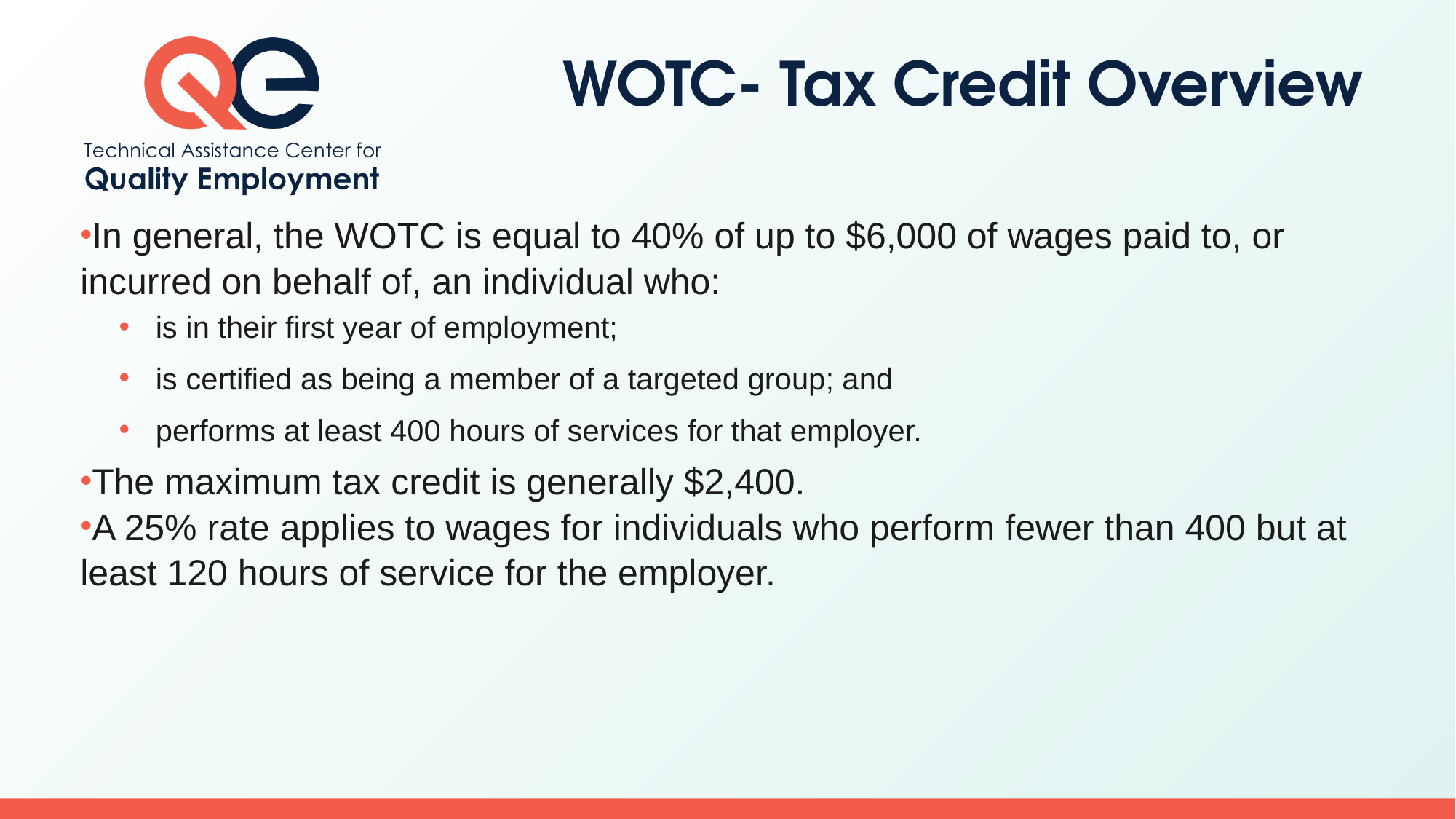

# WOTC- Tax Credit Overview
In general, the WOTC is equal to 40% of up to $6,000 of wages paid to, or incurred on behalf of, an individual who:
is in their first year of employment;
is certified as being a member of a targeted group; and
performs at least 400 hours of services for that employer.
The maximum tax credit is generally $2,400.
A 25% rate applies to wages for individuals who perform fewer than 400 but at least 120 hours of service for the employer.